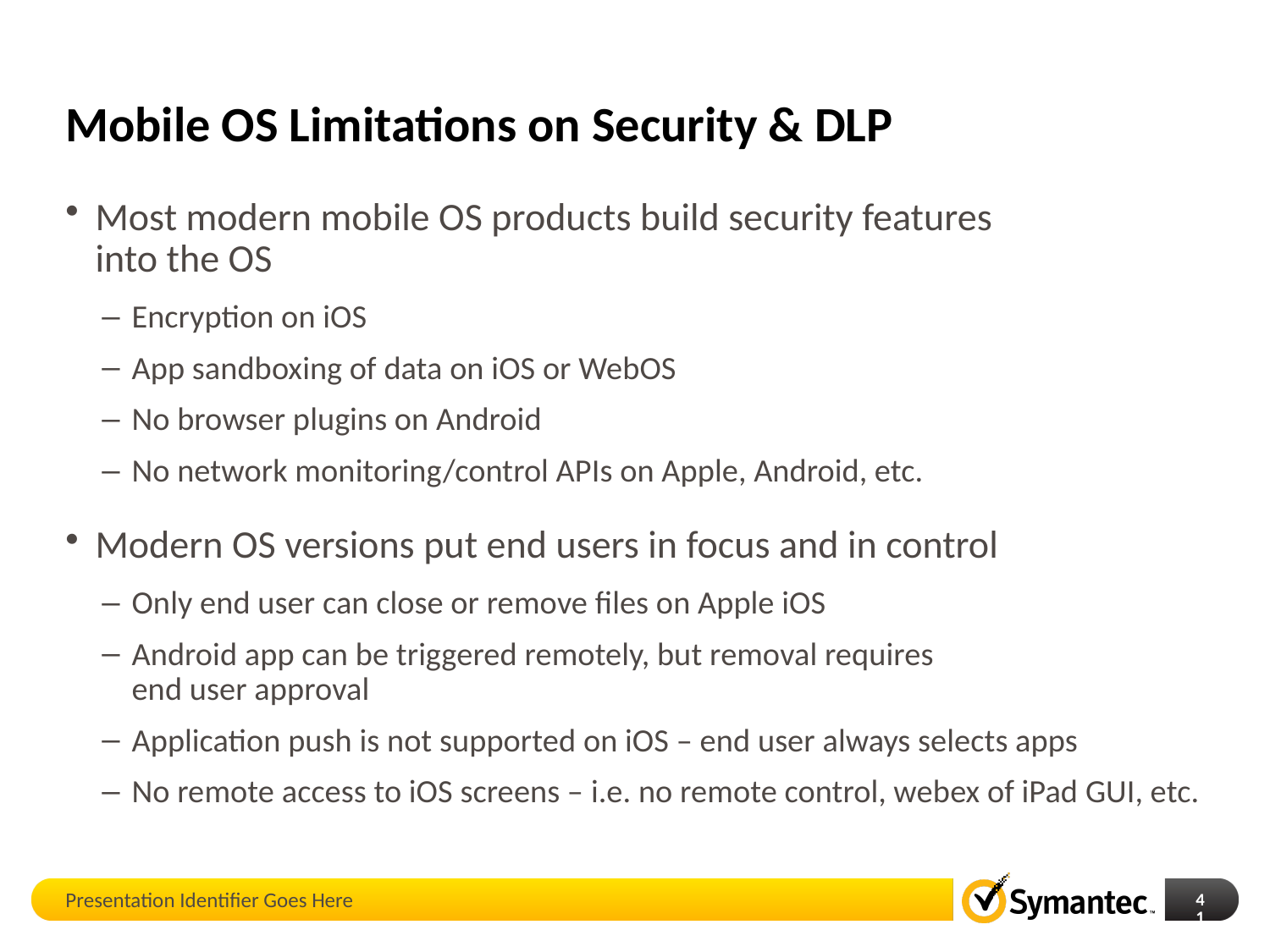

# Mobile OS Limitations on Security & DLP
Most modern mobile OS products build security features
into the OS
Encryption on iOS
App sandboxing of data on iOS or WebOS
No browser plugins on Android
No network monitoring/control APIs on Apple, Android, etc.
Modern OS versions put end users in focus and in control
Only end user can close or remove files on Apple iOS
Android app can be triggered remotely, but removal requires
end user approval
Application push is not supported on iOS – end user always selects apps
No remote access to iOS screens – i.e. no remote control, webex of iPad GUI, etc.
Presentation Identifier Goes Here
41